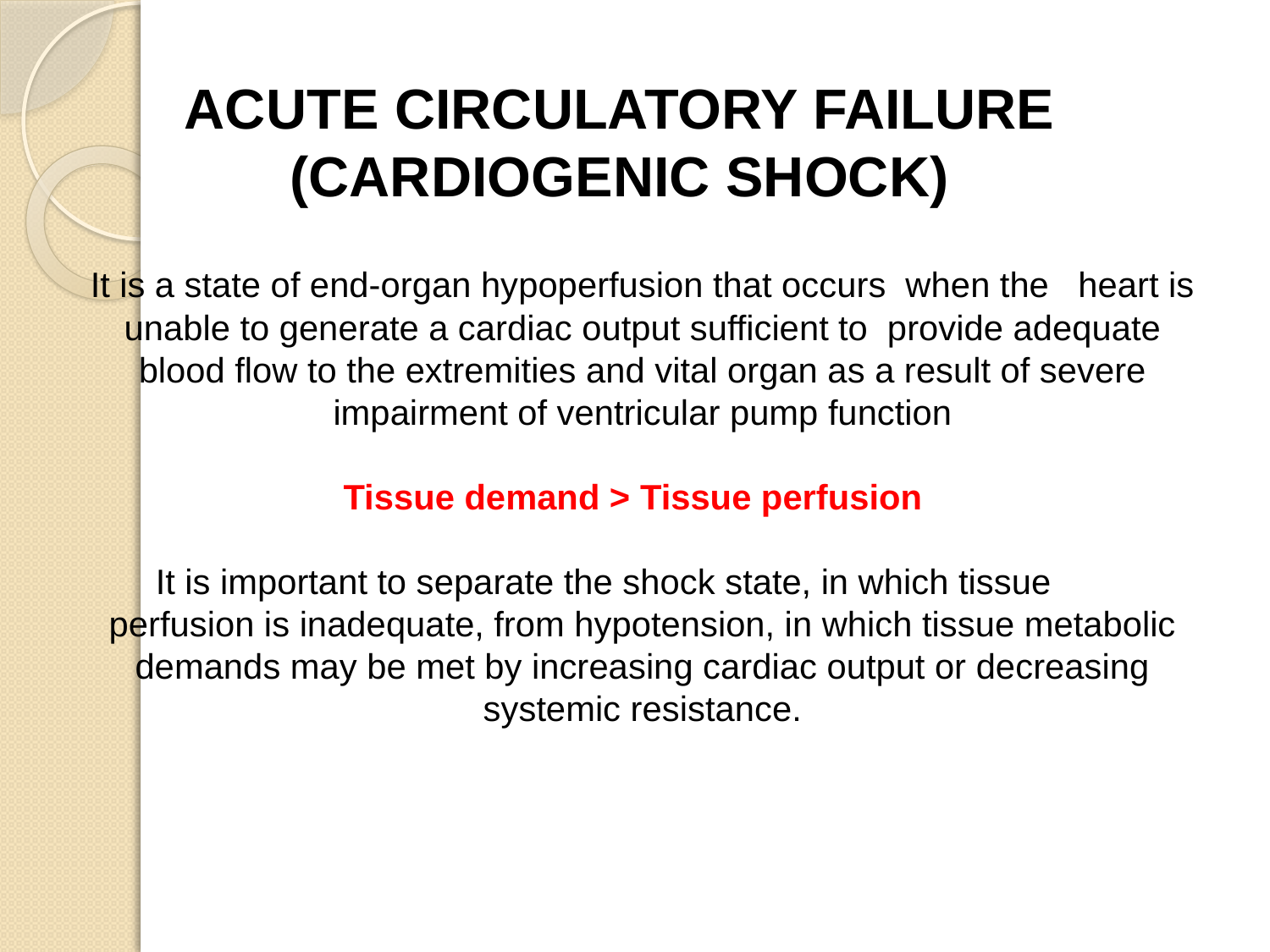

# ACUTE CIRCULATORY FAILURE  (CARDIOGENIC SHOCK)
It is a state of end-organ hypoperfusion that occurs  when the   heart is unable to generate a cardiac output sufficient to  provide adequate blood flow to the extremities and vital organ as a result of severe impairment of ventricular pump function
Tissue demand > Tissue perfusion 
It is important to separate the shock state, in which tissue         perfusion is inadequate, from hypotension, in which tissue metabolic demands may be met by increasing cardiac output or decreasing systemic resistance.